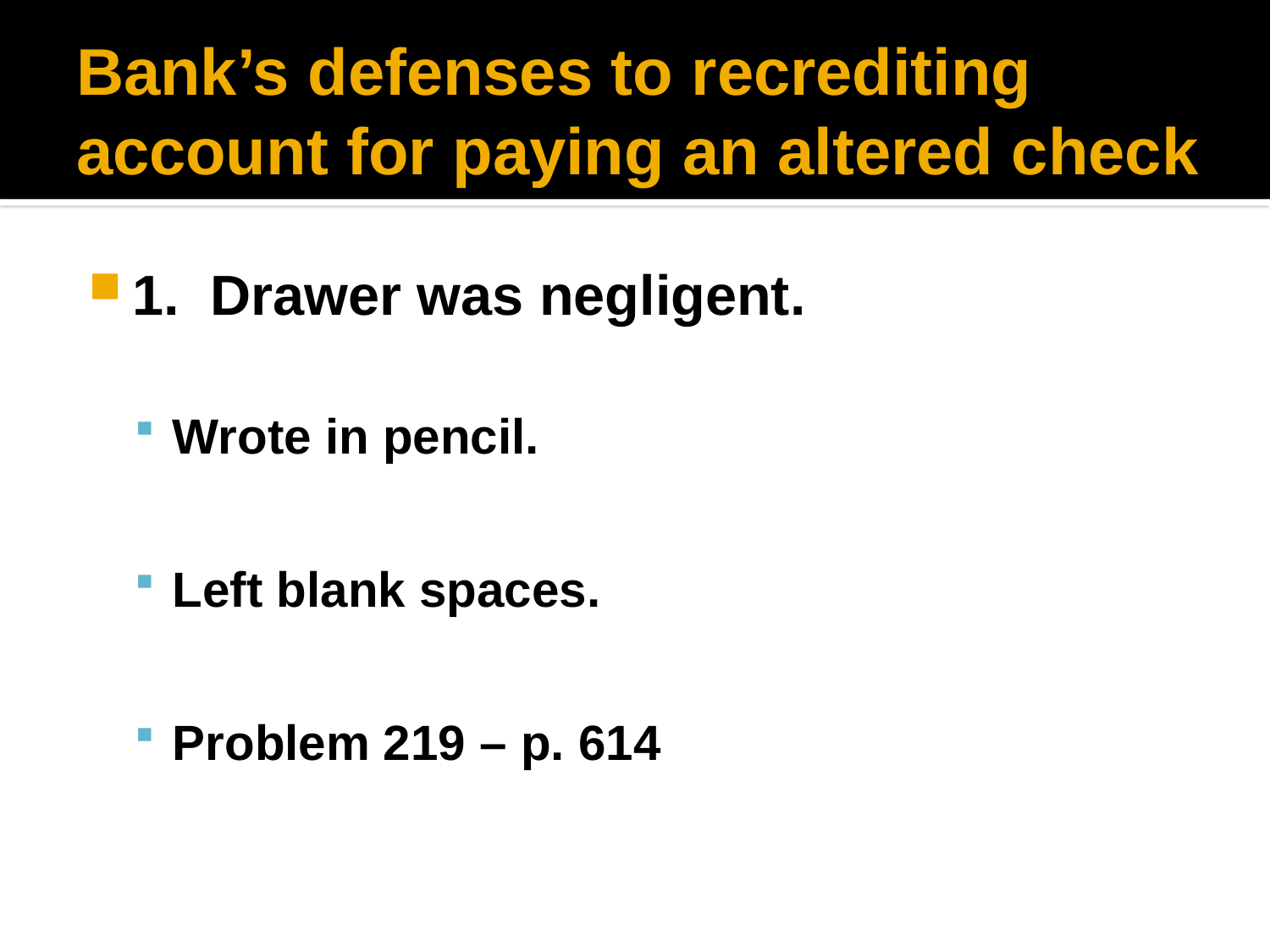

# Bank’s defenses to recrediting account for paying an altered check
1.  Drawer was negligent.

Wrote in pencil.

Left blank spaces.

Problem 219 – p. 614